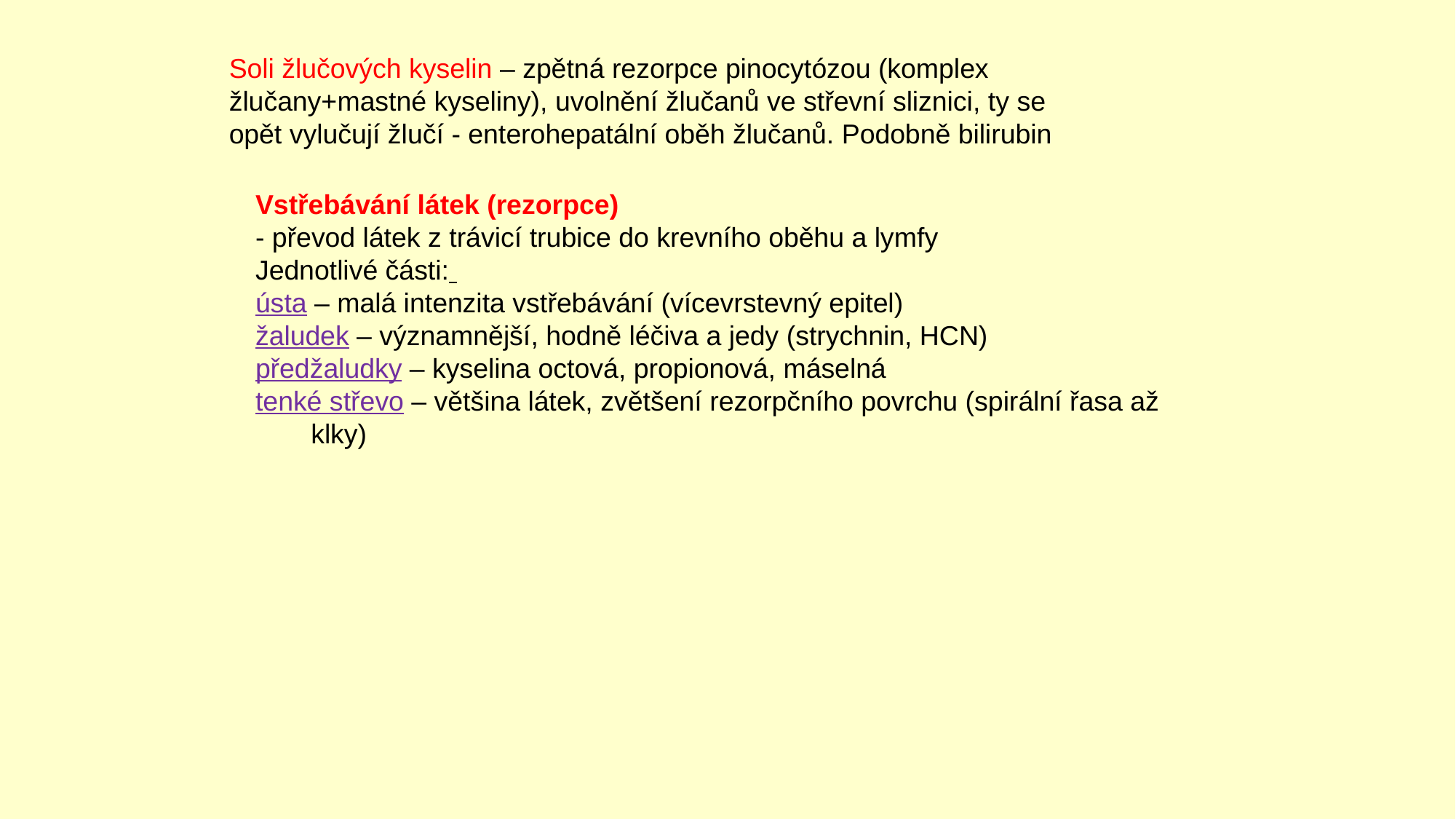

Soli žlučových kyselin – zpětná rezorpce pinocytózou (komplex žlučany+mastné kyseliny), uvolnění žlučanů ve střevní sliznici, ty se opět vylučují žlučí - enterohepatální oběh žlučanů. Podobně bilirubin
Vstřebávání látek (rezorpce)
- převod látek z trávicí trubice do krevního oběhu a lymfy
Jednotlivé části:
ústa – malá intenzita vstřebávání (vícevrstevný epitel)
žaludek – významnější, hodně léčiva a jedy (strychnin, HCN)
předžaludky – kyselina octová, propionová, máselná
tenké střevo – většina látek, zvětšení rezorpčního povrchu (spirální řasa až 	klky)